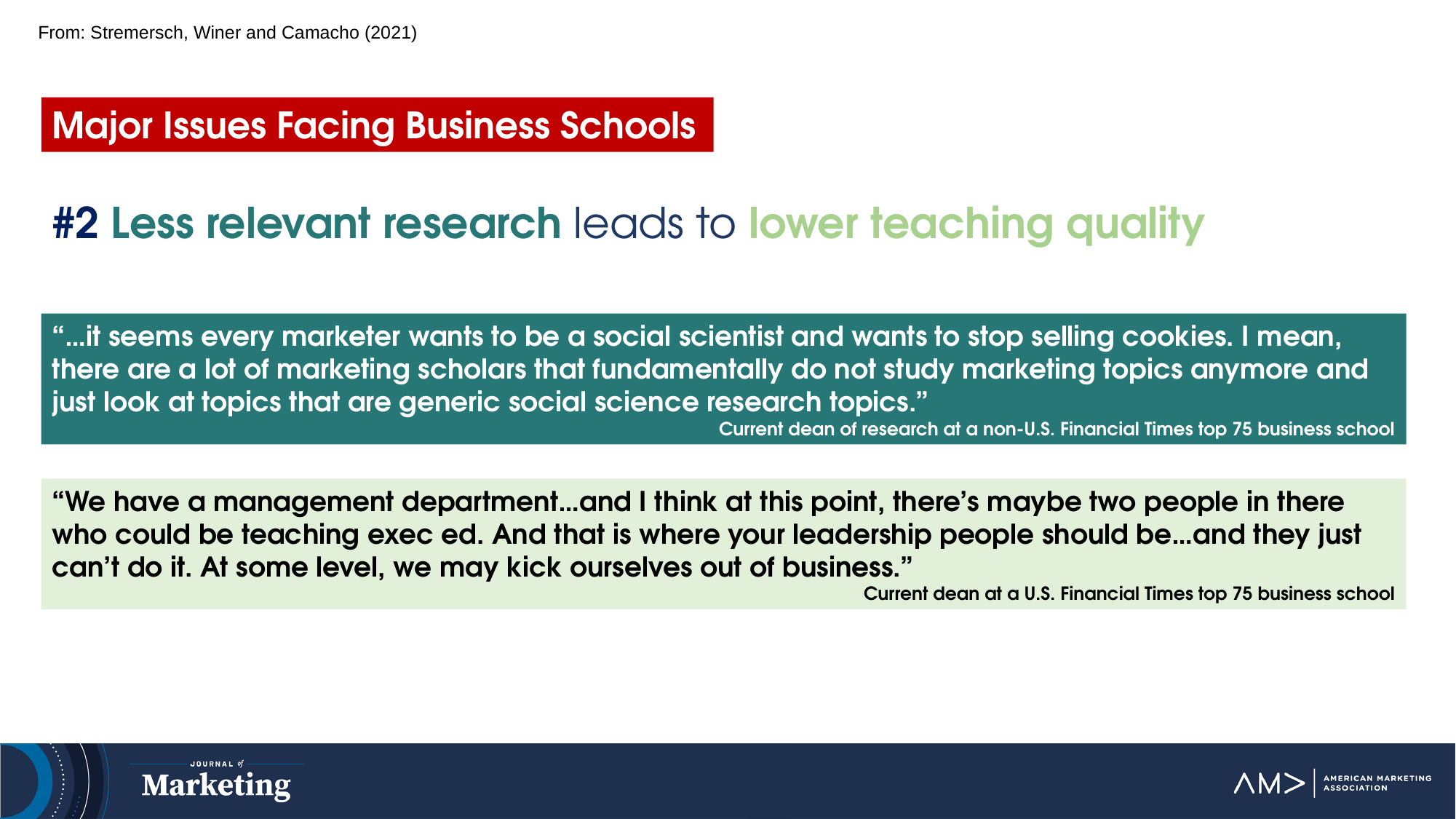

From: Stremersch, Winer and Camacho (2021)

Major Issues Facing Business Schools

#2 Less relevant research leads to lower teaching quality
“…it seems every marketer wants to be a social scientist and wants to stop selling cookies. I mean, there are a lot of marketing scholars that fundamentally do not study marketing topics anymore and just look at topics that are generic social science research topics.”
Current dean of research at a non-U.S. Financial Times top 75 business school
“We have a management department…and I think at this point, there’s maybe two people in there who could be teaching exec ed. And that is where your leadership people should be…and they just can’t do it. At some level, we may kick ourselves out of business.”
Current dean at a U.S. Financial Times top 75 business school